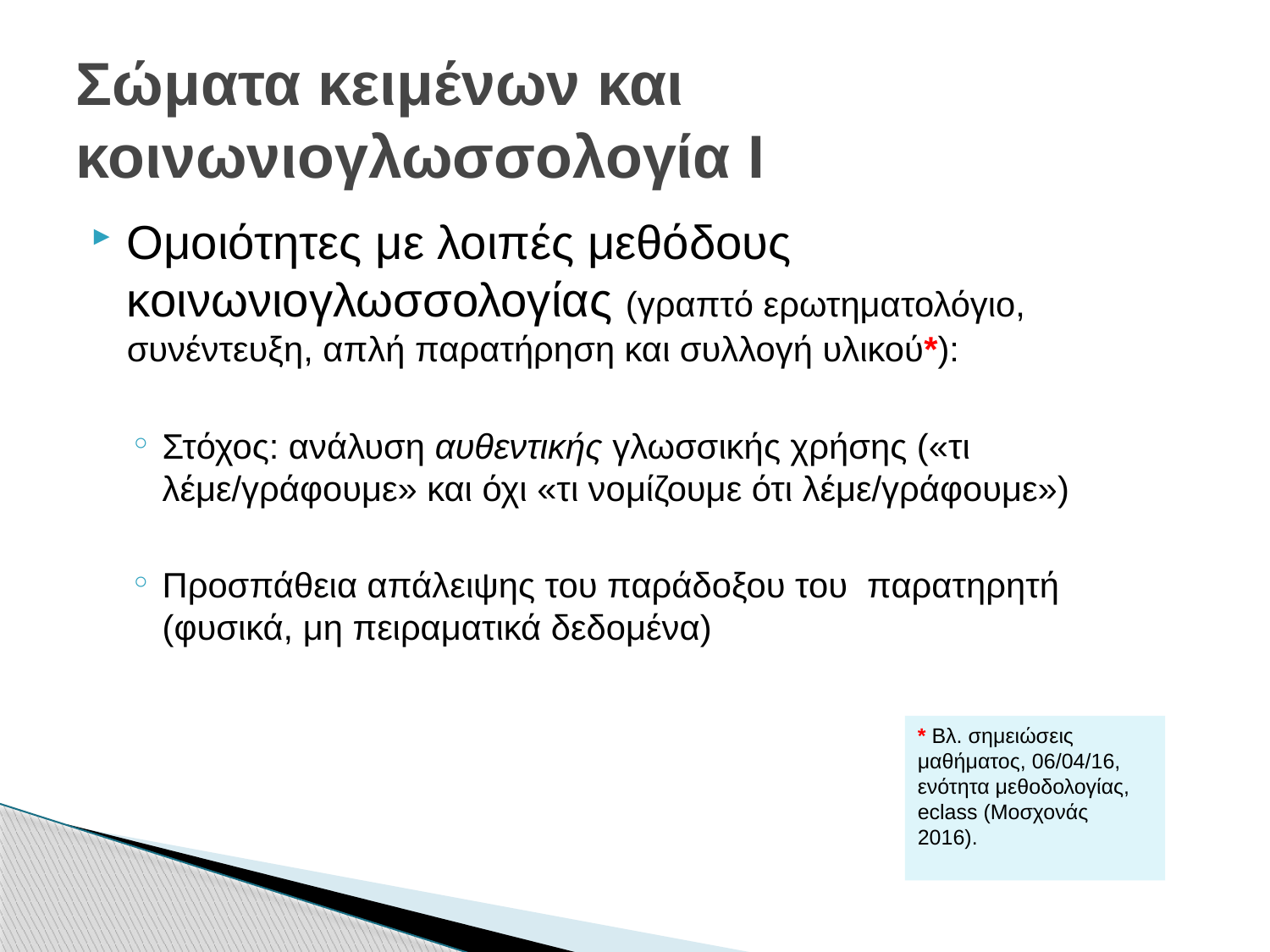

# Σώματα κειμένων και κοινωνιογλωσσολογία I
Ομοιότητες με λοιπές μεθόδους κοινωνιογλωσσολογίας (γραπτό ερωτηματολόγιο, συνέντευξη, απλή παρατήρηση και συλλογή υλικού*):

Στόχος: ανάλυση αυθεντικής γλωσσικής χρήσης («τι λέμε/γράφουμε» και όχι «τι νομίζουμε ότι λέμε/γράφουμε»)

Προσπάθεια απάλειψης του παράδοξου του  παρατηρητή (φυσικά, μη πειραματικά δεδομένα)

* Βλ. σημειώσεις μαθήματος, 06/04/16, ενότητα μεθοδολογίας, eclass (Μοσχονάς 2016).